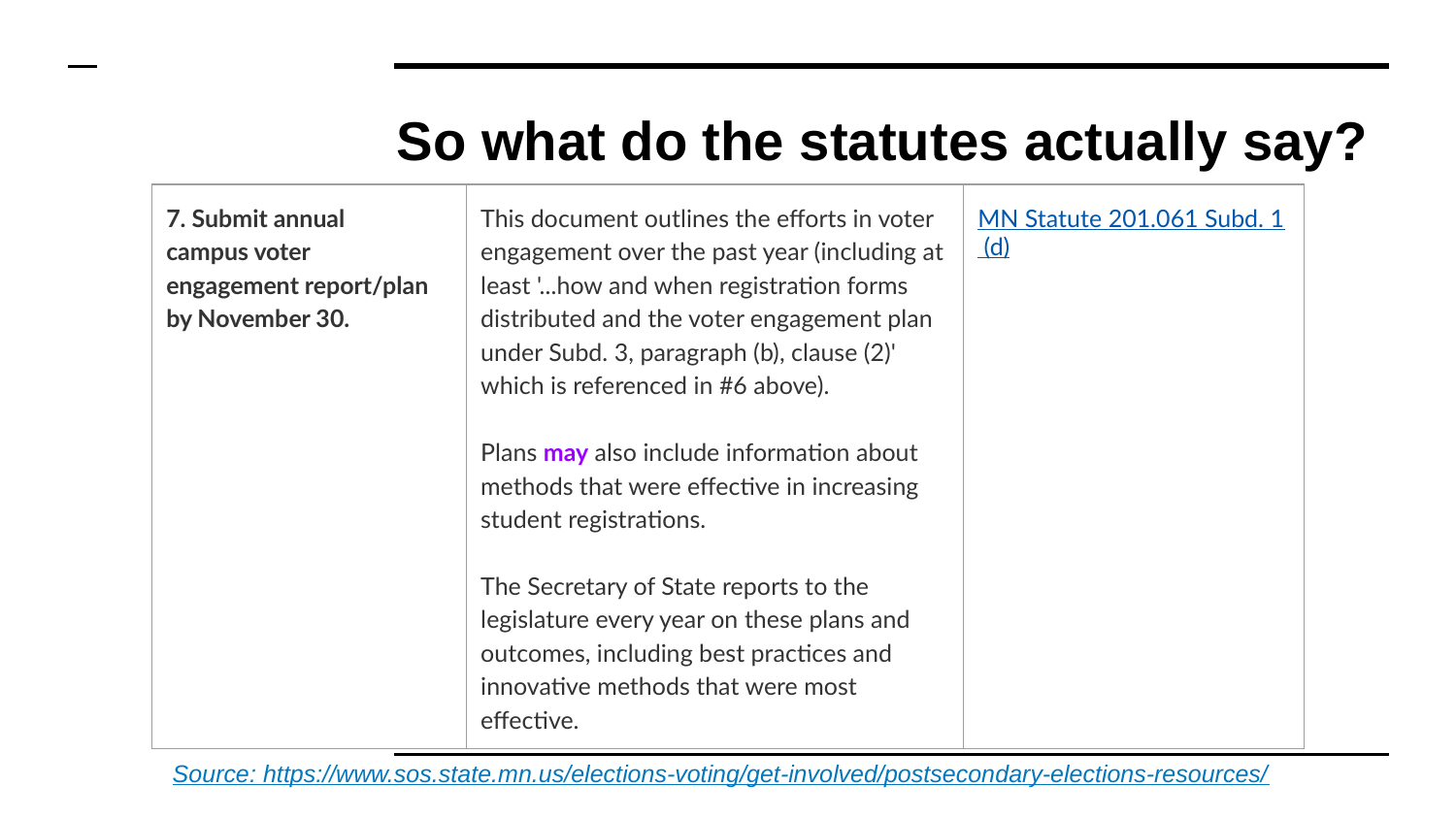

# So what do the statutes actually say?
| 7. Submit annual campus voter engagement report/plan by November 30. | This document outlines the efforts in voter engagement over the past year (including at least '...how and when registration forms distributed and the voter engagement plan under Subd. 3, paragraph (b), clause (2)' which is referenced in #6 above). Plans may also include information about methods that were effective in increasing student registrations. The Secretary of State reports to the legislature every year on these plans and outcomes, including best practices and innovative methods that were most effective. | MN Statute 201.061 Subd. 1 (d) |
| --- | --- | --- |
Source: https://www.sos.state.mn.us/elections-voting/get-involved/postsecondary-elections-resources/